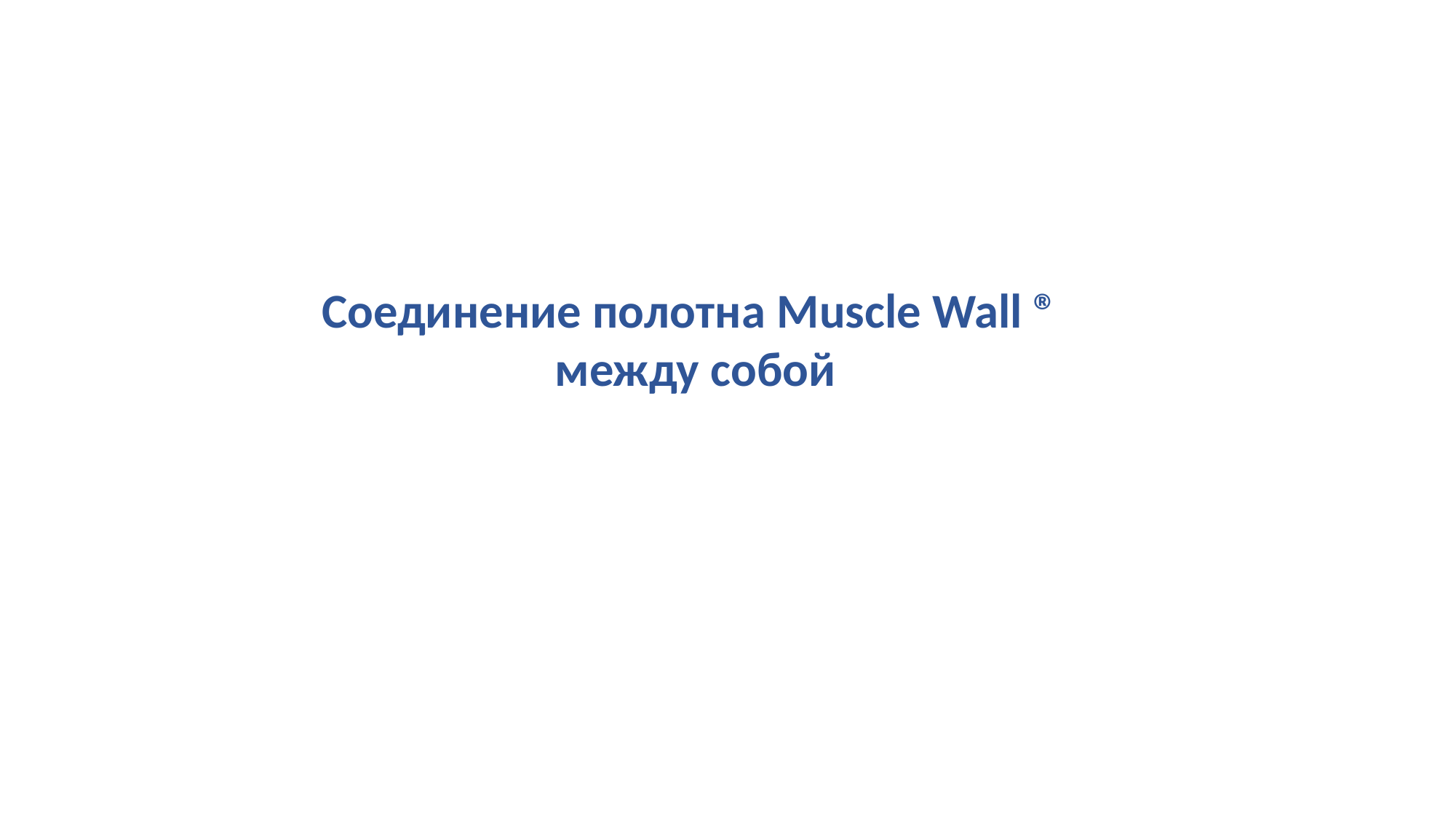

Соединение полотна Muscle Wall ®
между собой